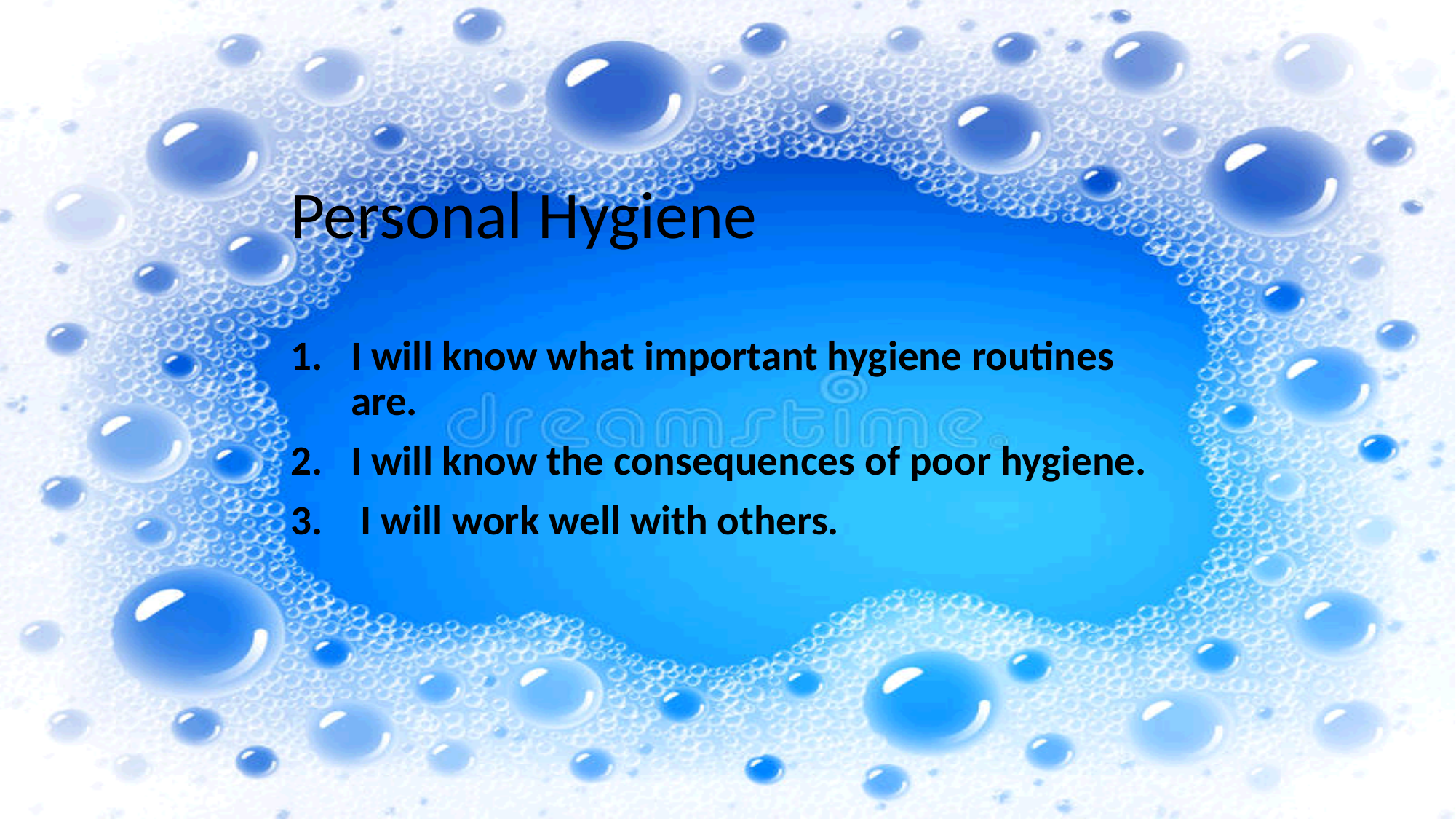

# Personal Hygiene
I will know what important hygiene routines are.
I will know the consequences of poor hygiene.
 I will work well with others.